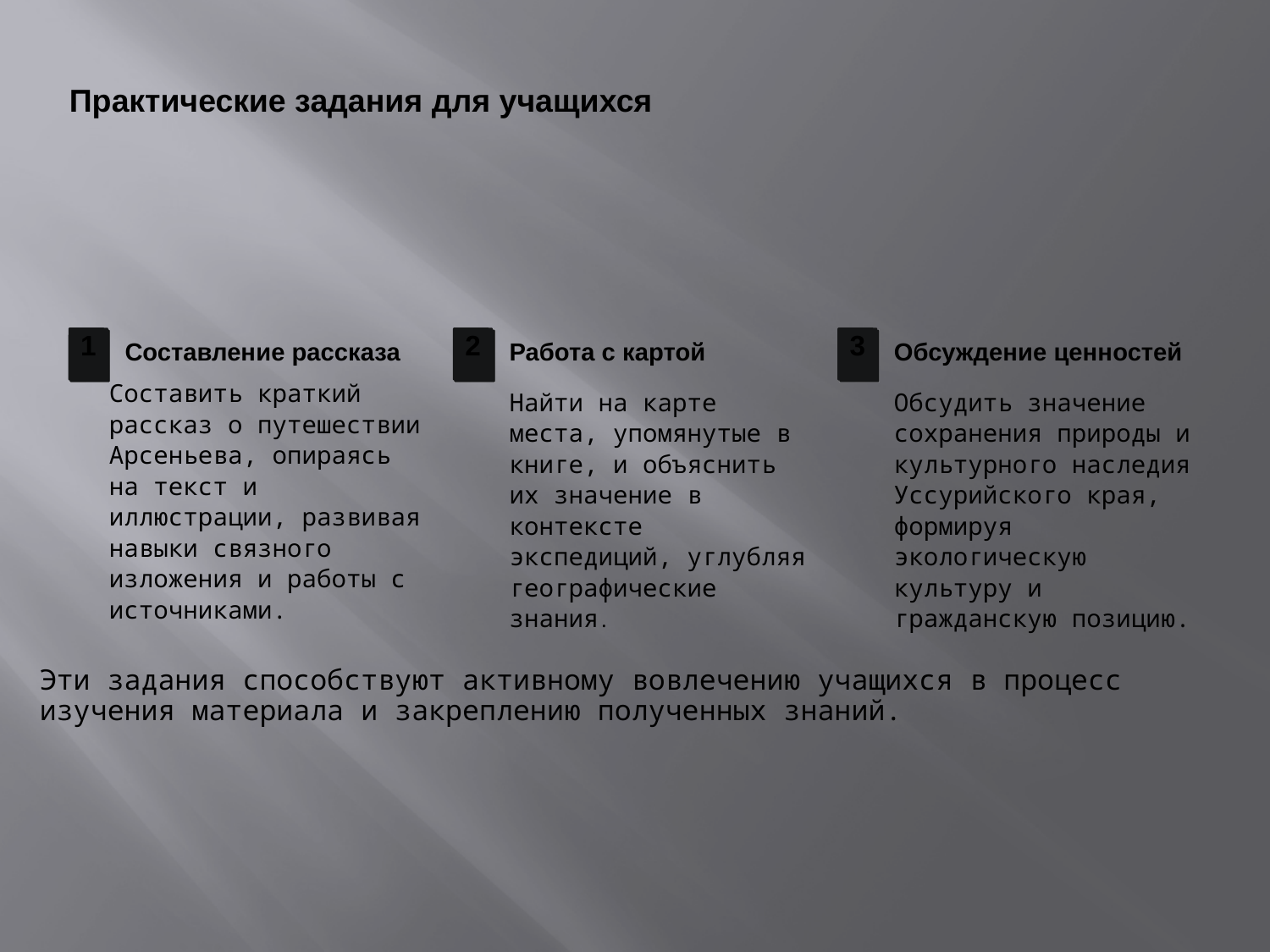

Практические задания для учащихся

1
2
3
Составление рассказа
Работа с картой
Обсуждение ценностей
Составить краткий рассказ о путешествии Арсеньева, опираясь на текст и иллюстрации, развивая навыки связного изложения и работы с источниками.
Найти на карте места, упомянутые в книге, и объяснить их значение в контексте экспедиций, углубляя географические знания.
Обсудить значение сохранения природы и культурного наследия Уссурийского края, формируя экологическую культуру и гражданскую позицию.
Эти задания способствуют активному вовлечению учащихся в процесс изучения материала и закреплению полученных знаний.